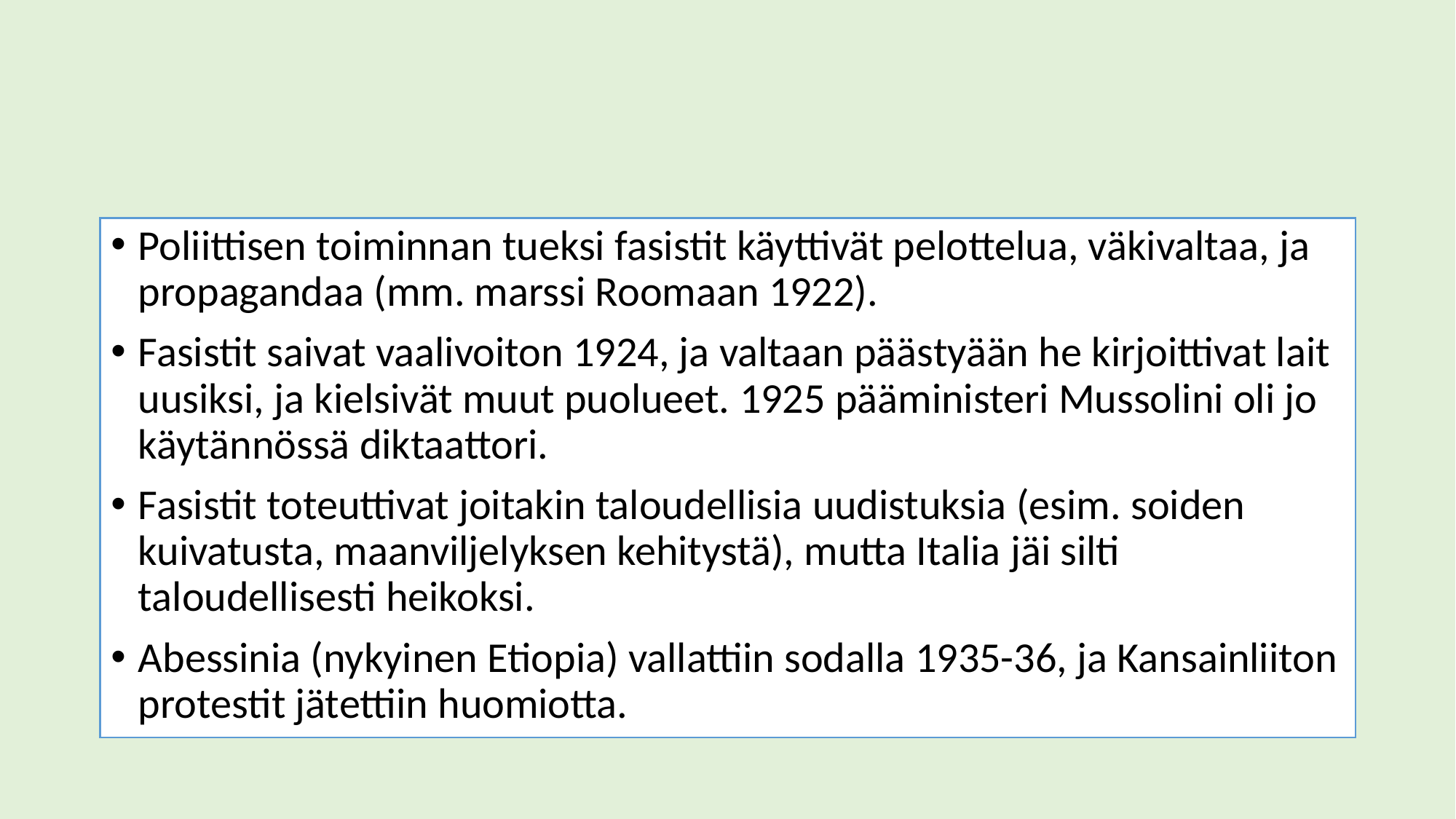

#
Poliittisen toiminnan tueksi fasistit käyttivät pelottelua, väkivaltaa, ja propagandaa (mm. marssi Roomaan 1922).
Fasistit saivat vaalivoiton 1924, ja valtaan päästyään he kirjoittivat lait uusiksi, ja kielsivät muut puolueet. 1925 pääministeri Mussolini oli jo käytännössä diktaattori.
Fasistit toteuttivat joitakin taloudellisia uudistuksia (esim. soiden kuivatusta, maanviljelyksen kehitystä), mutta Italia jäi silti taloudellisesti heikoksi.
Abessinia (nykyinen Etiopia) vallattiin sodalla 1935-36, ja Kansainliiton protestit jätettiin huomiotta.